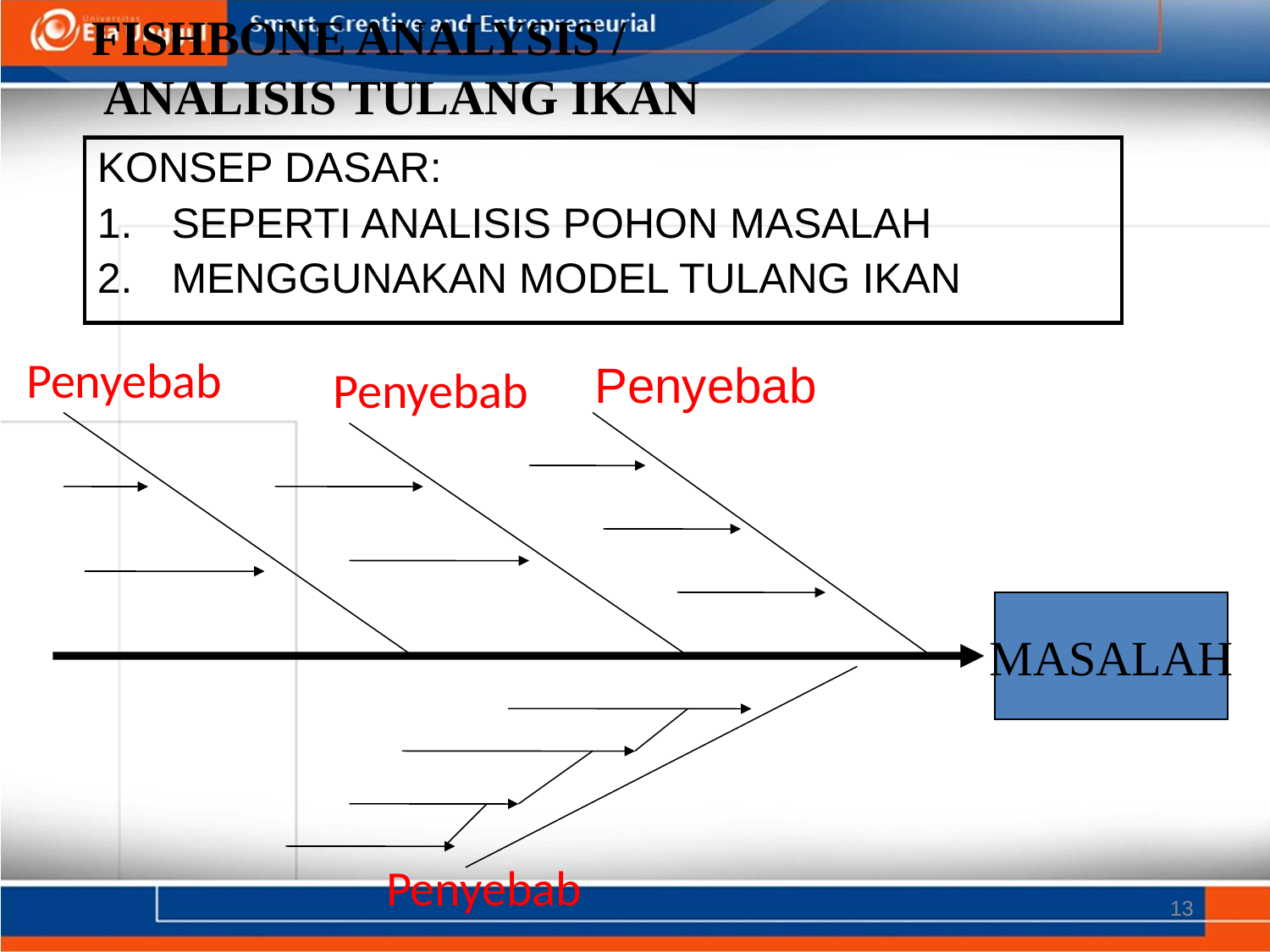

FISHBONE ANALYSIS /
    ANALISIS TULANG IKAN
| KONSEP DASAR: SEPERTI ANALISIS POHON MASALAH MENGGUNAKAN MODEL TULANG IKAN |
| --- |
Penyebab
Penyebab
Penyebab

MASALAH

Penyebab
13